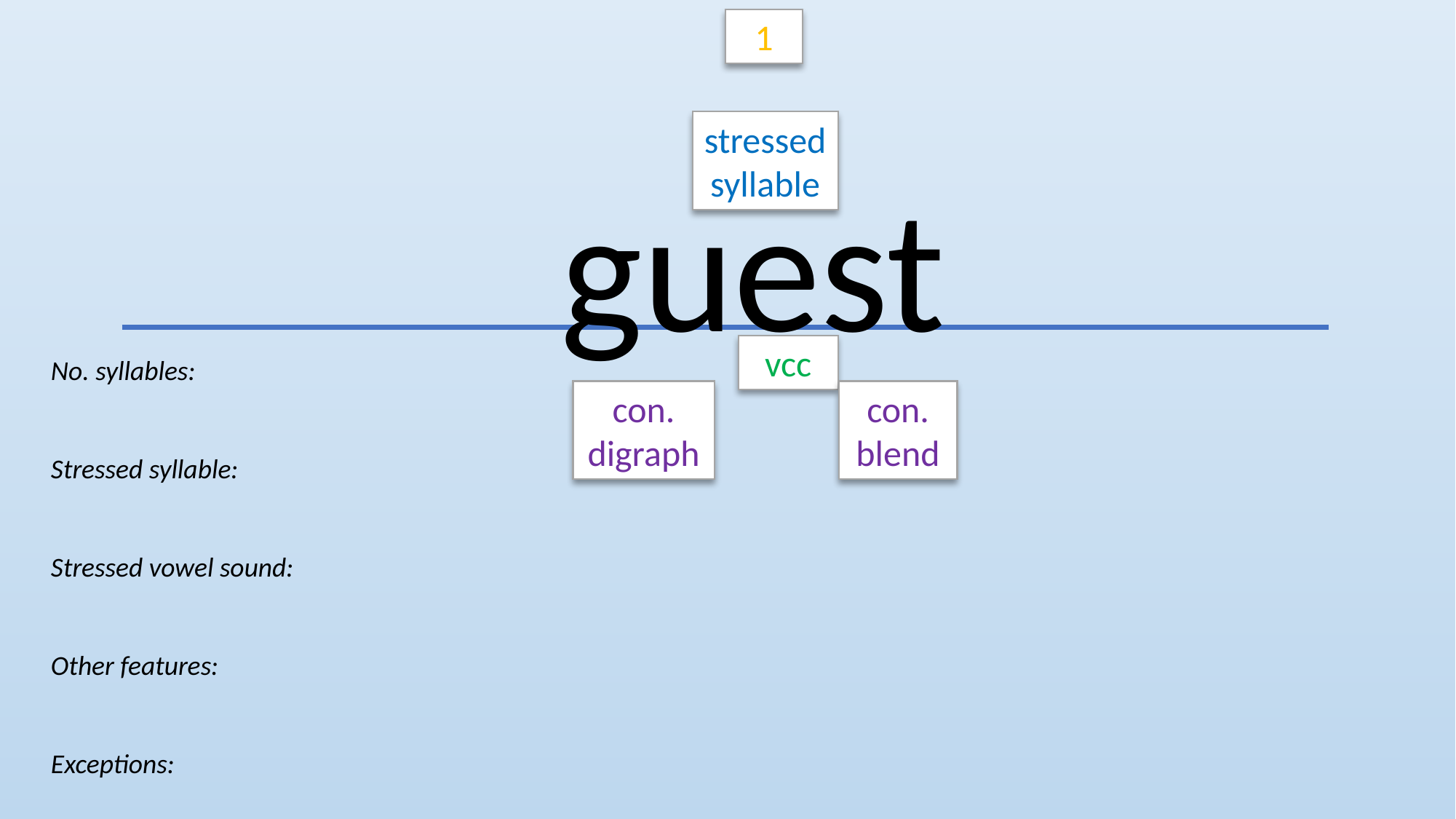

1
stressed
syllable
guest
vcc
No. syllables:

Stressed syllable:

Stressed vowel sound:

Other features:

Exceptions:
con. blend
con. digraph